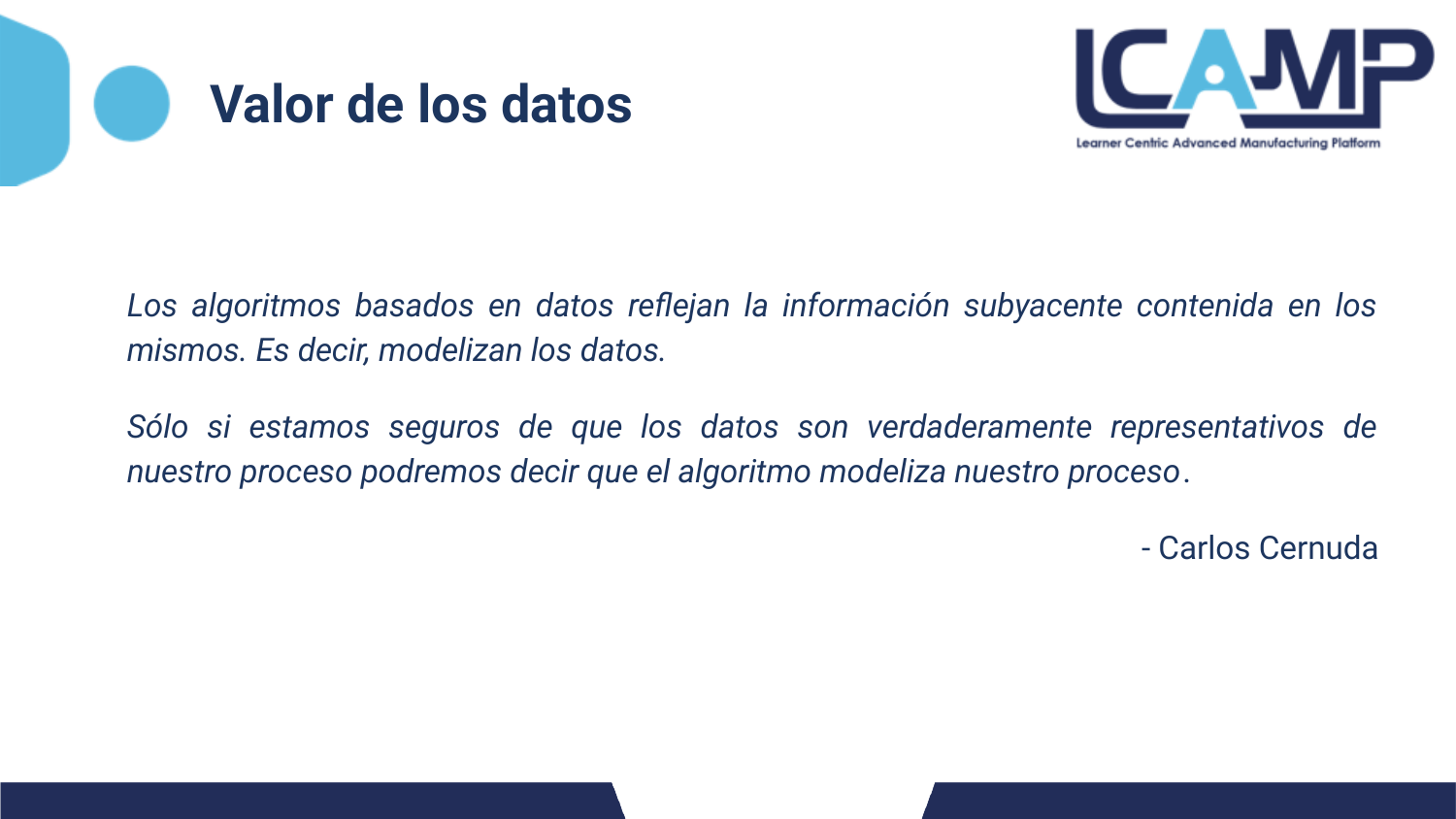

# Valor de los datos
Los algoritmos basados en datos reflejan la información subyacente contenida en los mismos. Es decir, modelizan los datos.
Sólo si estamos seguros de que los datos son verdaderamente representativos de nuestro proceso podremos decir que el algoritmo modeliza nuestro proceso.
- Carlos Cernuda